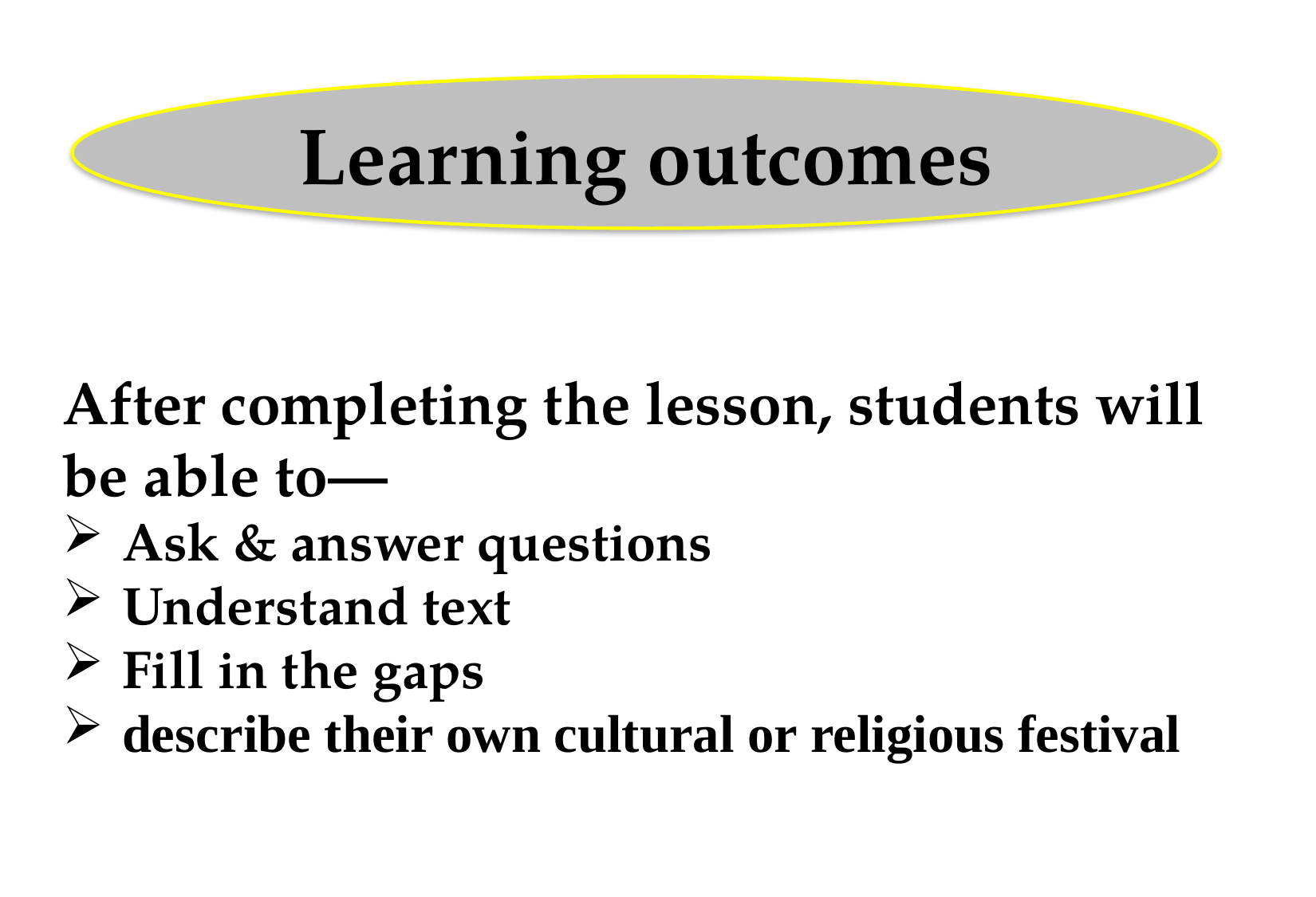

Learning outcomes
After completing the lesson, students will be able to—
Ask & answer questions
Understand text
Fill in the gaps
describe their own cultural or religious festival